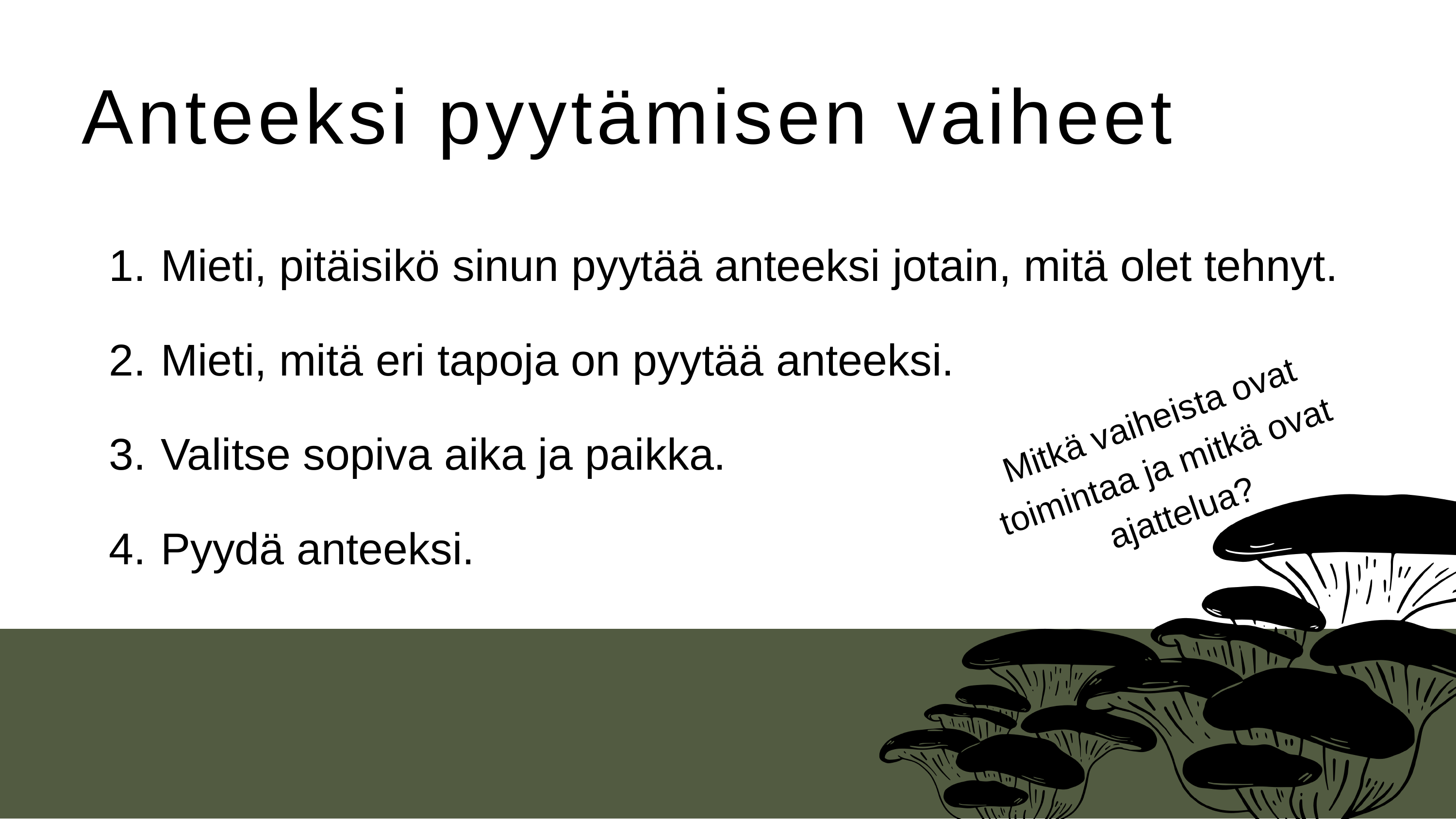

Anteeksi pyytämisen vaiheet
 Mieti, pitäisikö sinun pyytää anteeksi jotain, mitä olet tehnyt.
 Mieti, mitä eri tapoja on pyytää anteeksi.
 Valitse sopiva aika ja paikka.
 Pyydä anteeksi.
Mitkä vaiheista ovat toimintaa ja mitkä ovat ajattelua?